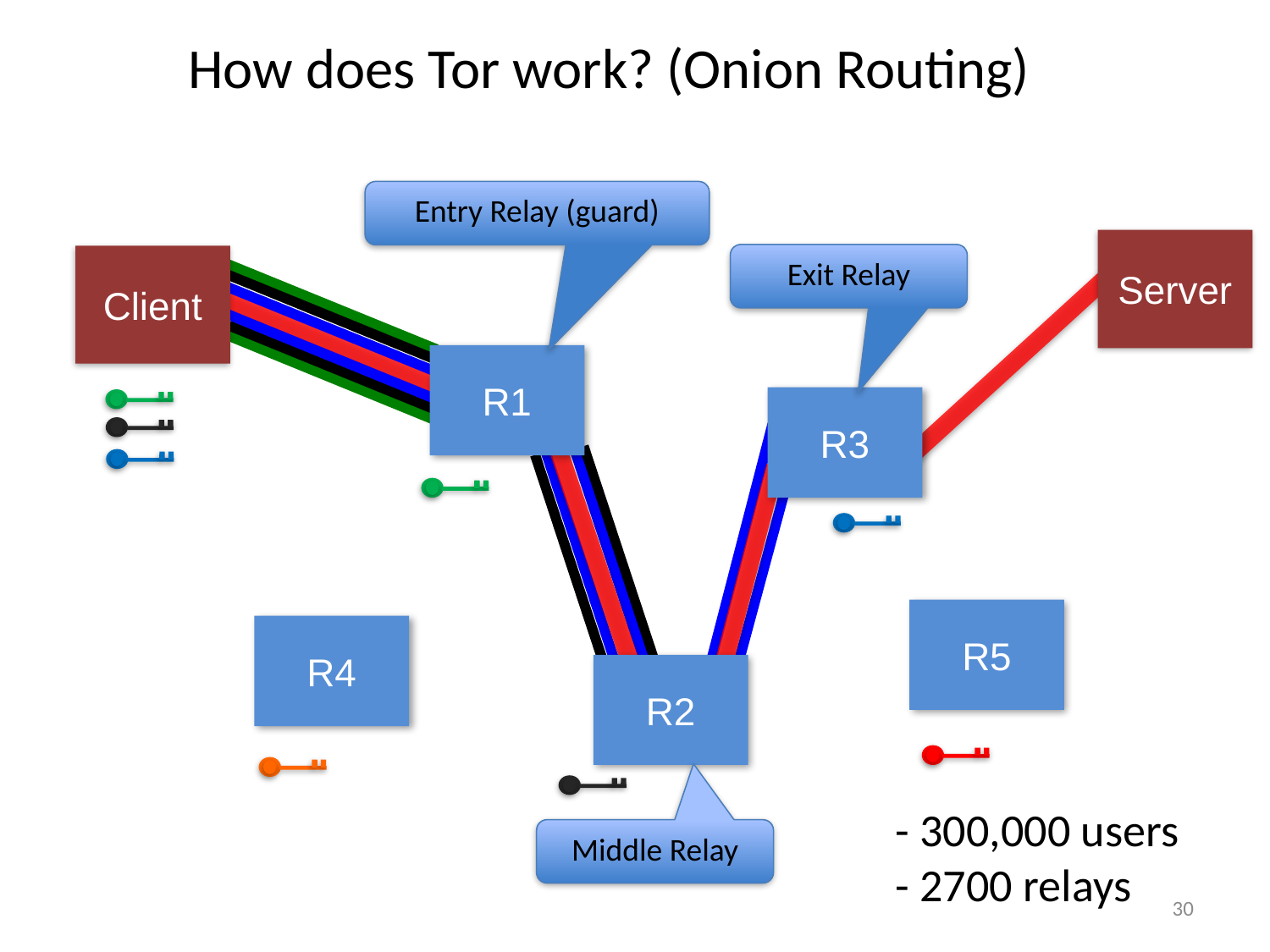

How does Tor work? (Onion Routing)
Entry Relay (guard)
Server
Exit Relay
Client

R1
R3

R5
R4
R2

- 300,000 users
- 2700 relays
Middle Relay
30